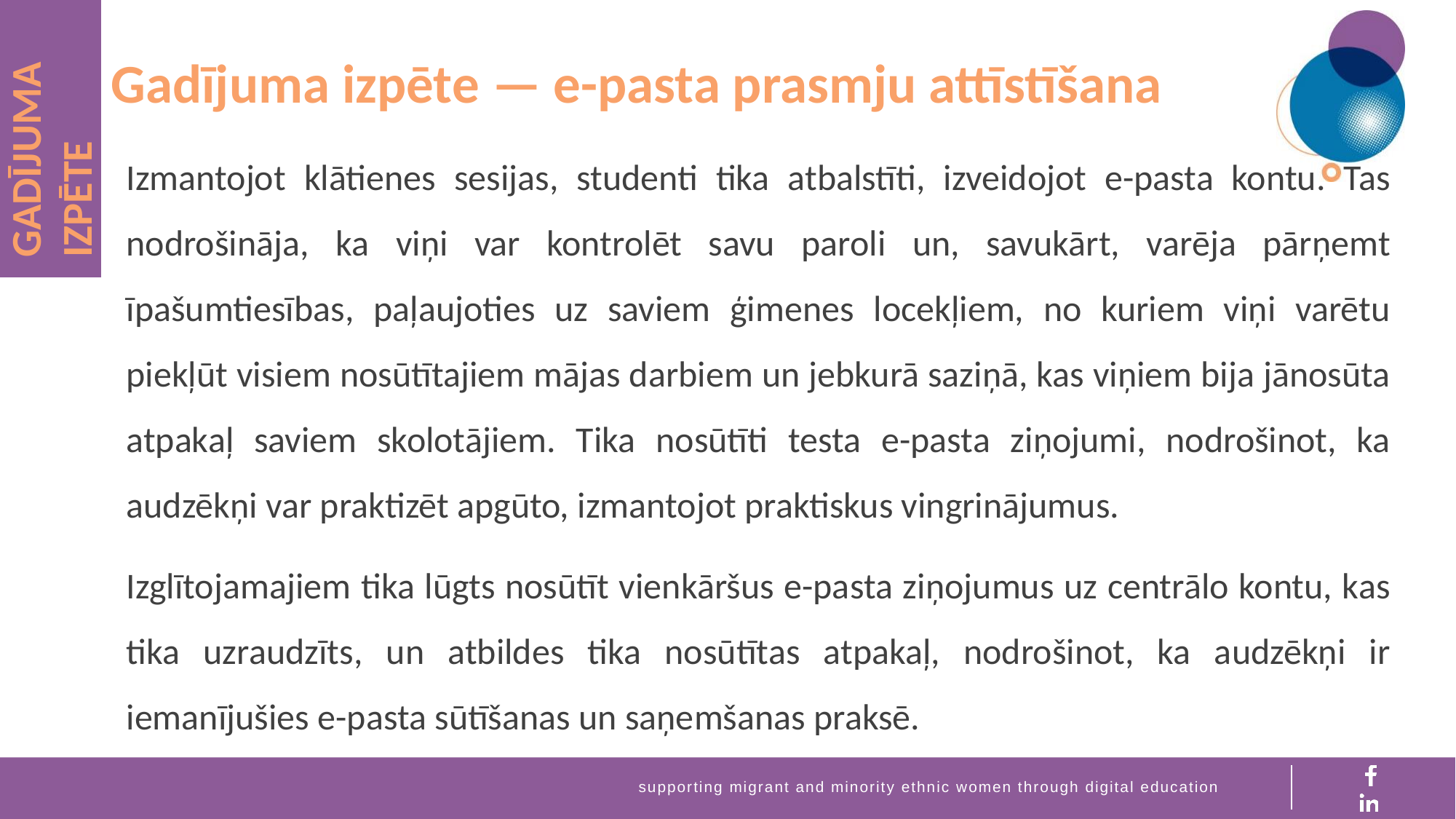

GADĪJUMA IZPĒTE
Gadījuma izpēte — e-pasta prasmju attīstīšana

Izmantojot klātienes sesijas, studenti tika atbalstīti, izveidojot e-pasta kontu. Tas nodrošināja, ka viņi var kontrolēt savu paroli un, savukārt, varēja pārņemt īpašumtiesības, paļaujoties uz saviem ģimenes locekļiem, no kuriem viņi varētu piekļūt visiem nosūtītajiem mājas darbiem un jebkurā saziņā, kas viņiem bija jānosūta atpakaļ saviem skolotājiem. Tika nosūtīti testa e-pasta ziņojumi, nodrošinot, ka audzēkņi var praktizēt apgūto, izmantojot praktiskus vingrinājumus.
Izglītojamajiem tika lūgts nosūtīt vienkāršus e-pasta ziņojumus uz centrālo kontu, kas tika uzraudzīts, un atbildes tika nosūtītas atpakaļ, nodrošinot, ka audzēkņi ir iemanījušies e-pasta sūtīšanas un saņemšanas praksē.